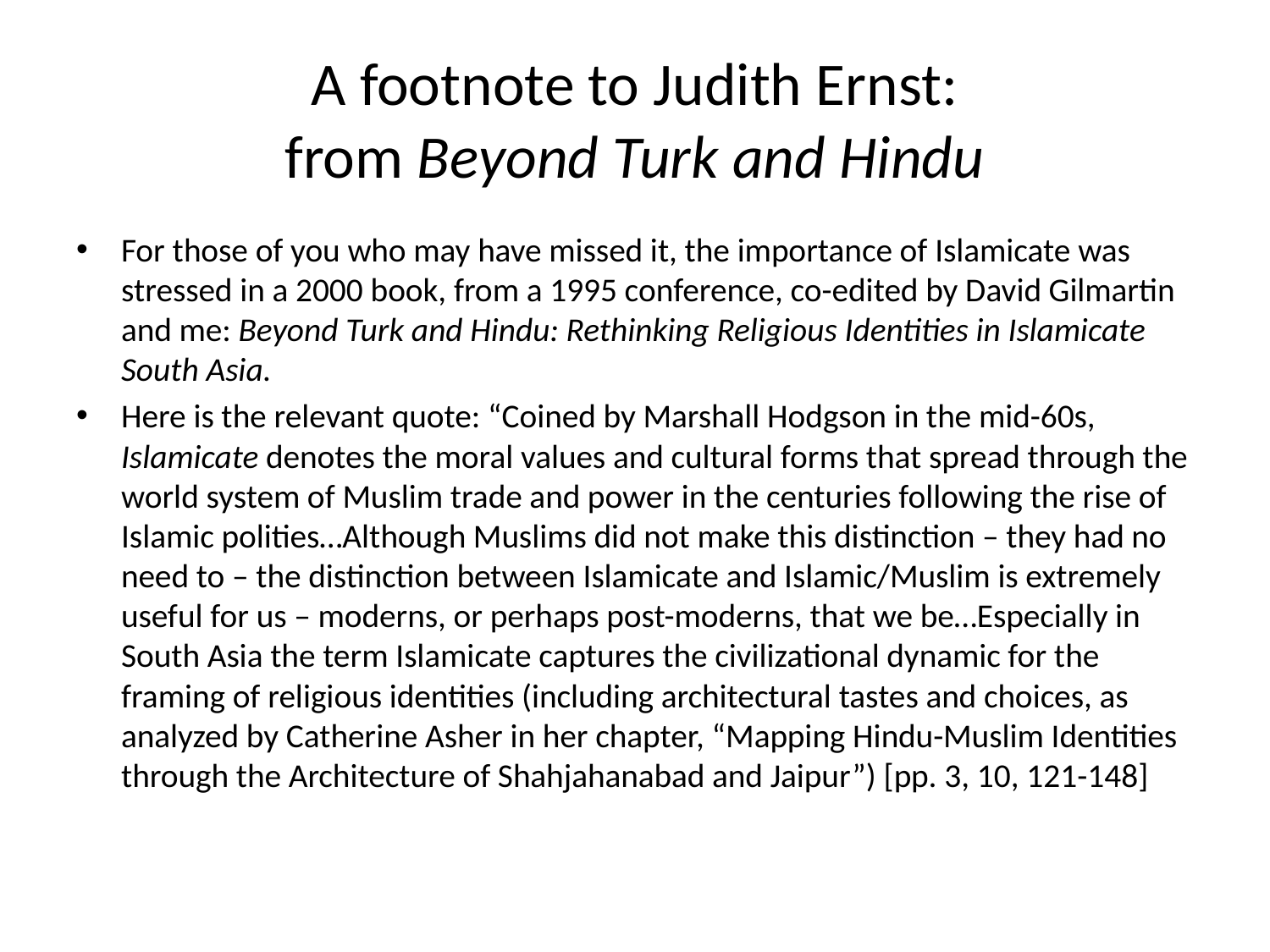

# A footnote to Judith Ernst: from Beyond Turk and Hindu
For those of you who may have missed it, the importance of Islamicate was stressed in a 2000 book, from a 1995 conference, co-edited by David Gilmartin and me: Beyond Turk and Hindu: Rethinking Religious Identities in Islamicate South Asia.
Here is the relevant quote: “Coined by Marshall Hodgson in the mid-60s, Islamicate denotes the moral values and cultural forms that spread through the world system of Muslim trade and power in the centuries following the rise of Islamic polities…Although Muslims did not make this distinction – they had no need to – the distinction between Islamicate and Islamic/Muslim is extremely useful for us – moderns, or perhaps post-moderns, that we be…Especially in South Asia the term Islamicate captures the civilizational dynamic for the framing of religious identities (including architectural tastes and choices, as analyzed by Catherine Asher in her chapter, “Mapping Hindu-Muslim Identities through the Architecture of Shahjahanabad and Jaipur”) [pp. 3, 10, 121-148]